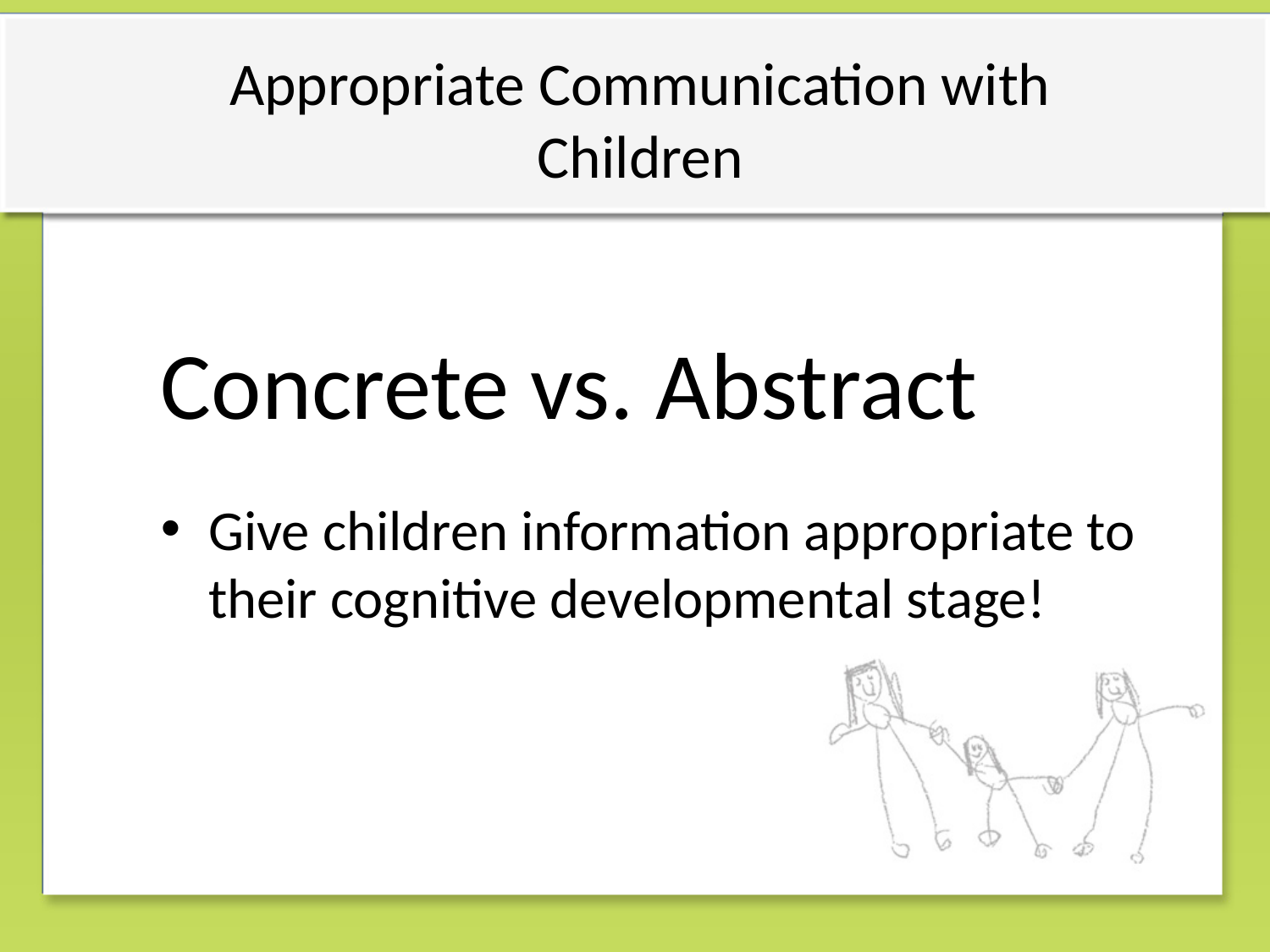

# Appropriate Communication with Children
Concrete vs. Abstract

Give children information appropriate to their cognitive developmental stage!